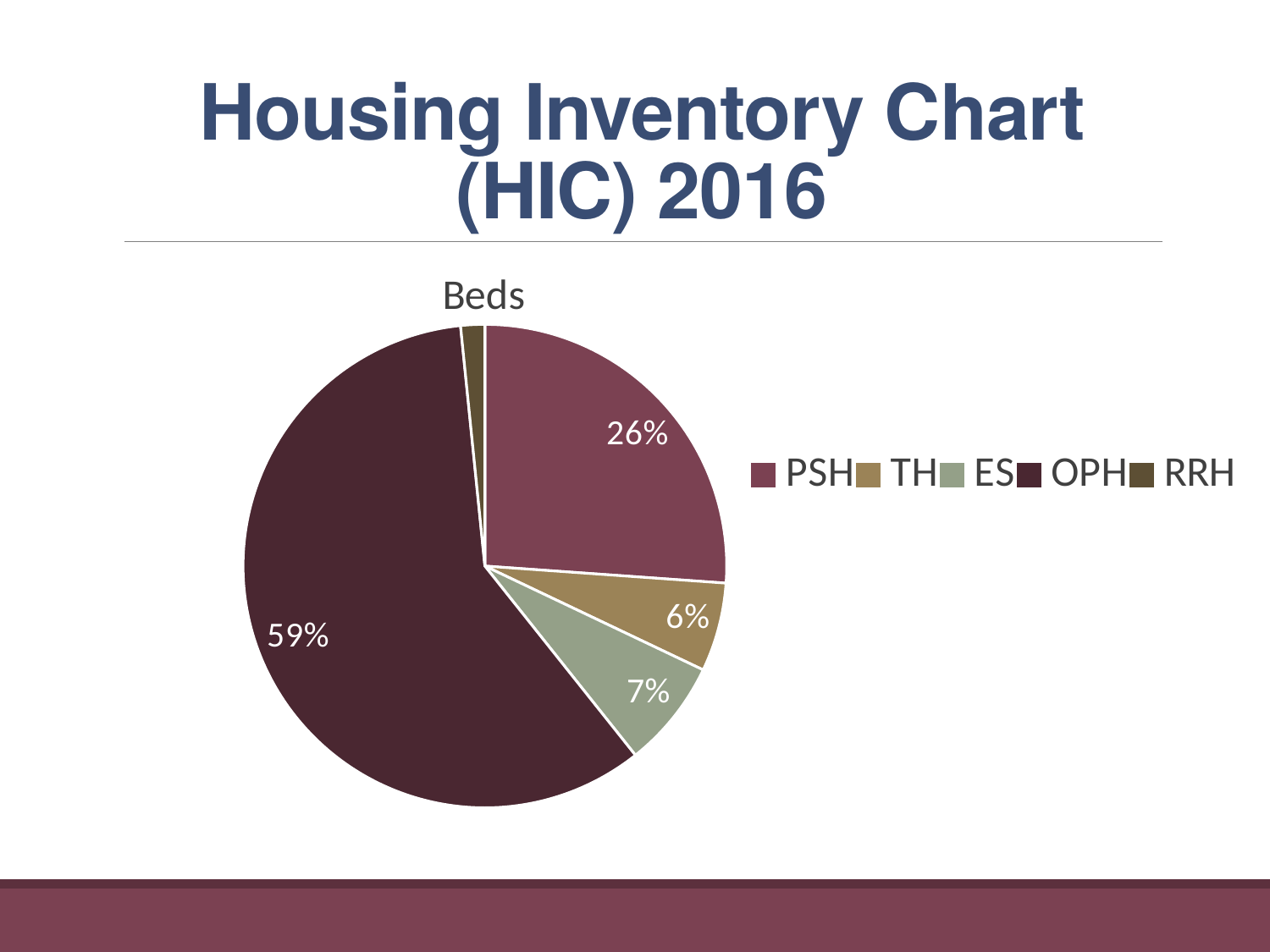

# Housing Inventory Chart (HIC) 2016

### Chart:

| Category | Beds |
|---|---|
| PSH | 585.0 |
| TH | 133.0 |
| ES | 162.0 |
| OPH | 1323.0 |
| RRH | 36.0 |